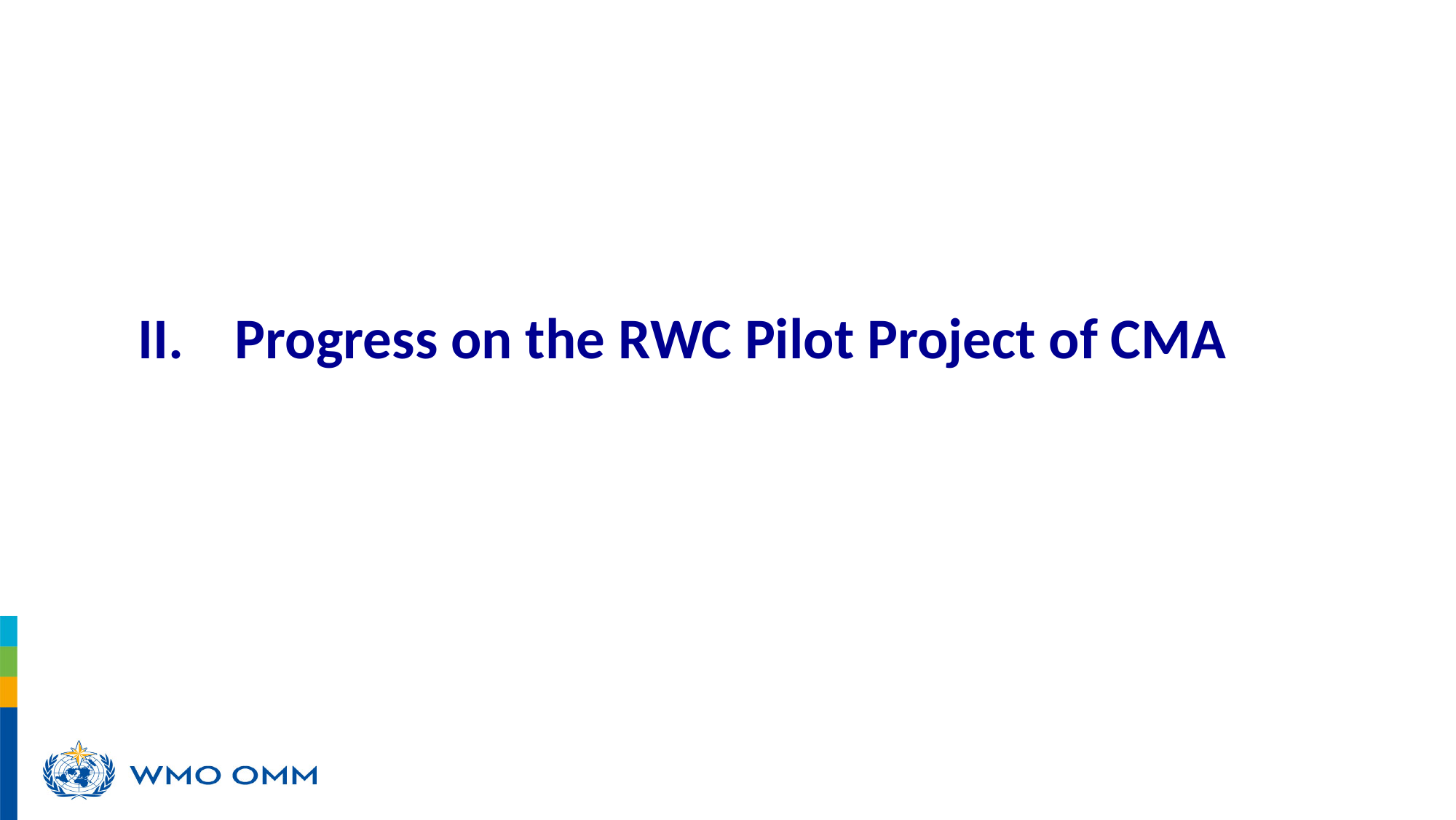

II.    Progress on the RWC Pilot Project of CMA